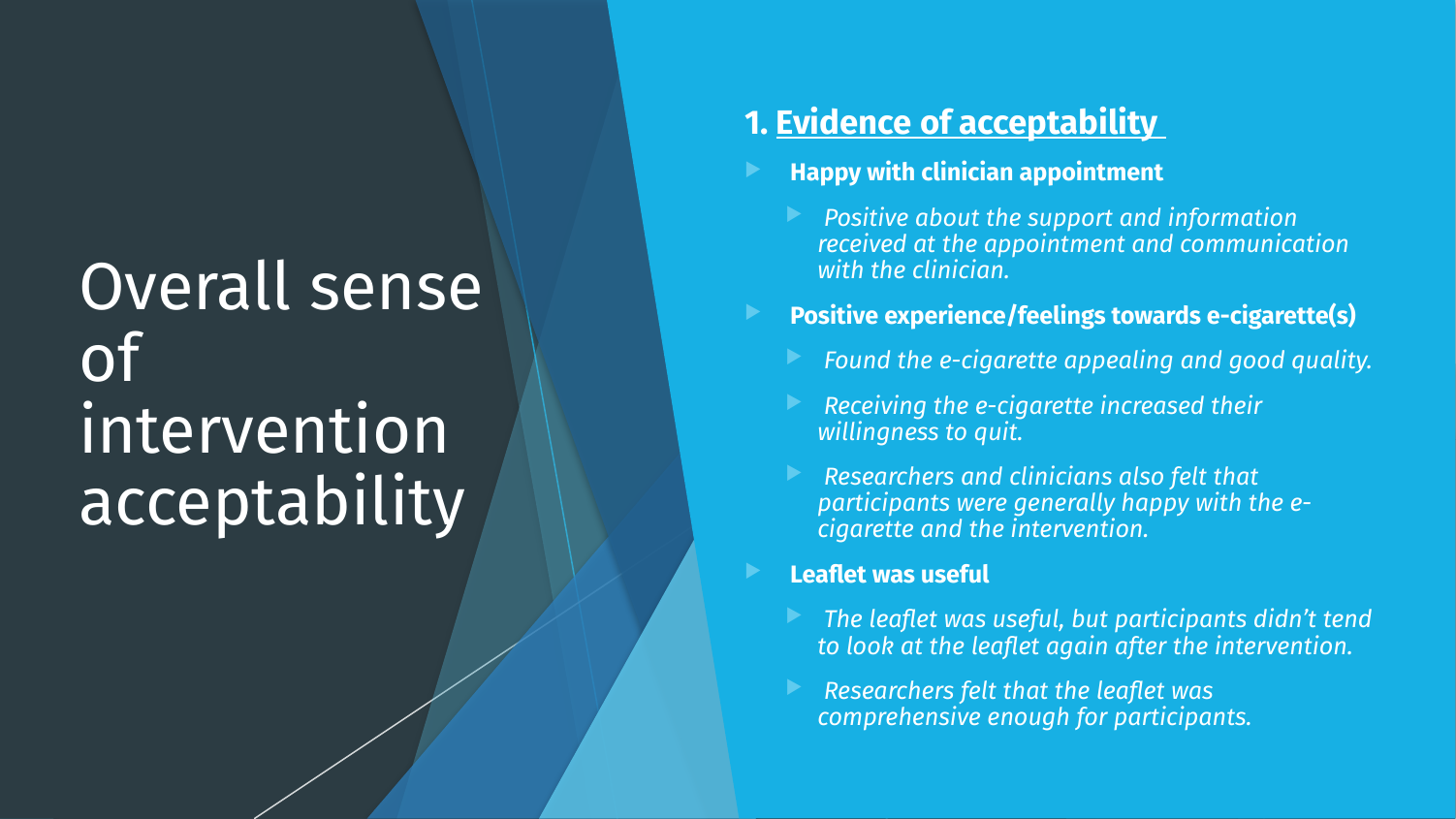

# Overall sense of intervention acceptability
1. Evidence of acceptability
Happy with clinician appointment
 Positive about the support and information received at the appointment and communication with the clinician.
Positive experience/feelings towards e-cigarette(s)
 Found the e-cigarette appealing and good quality.
 Receiving the e-cigarette increased their willingness to quit.
 Researchers and clinicians also felt that participants were generally happy with the e-cigarette and the intervention.
Leaflet was useful
 The leaflet was useful, but participants didn’t tend to look at the leaflet again after the intervention.
 Researchers felt that the leaflet was comprehensive enough for participants.